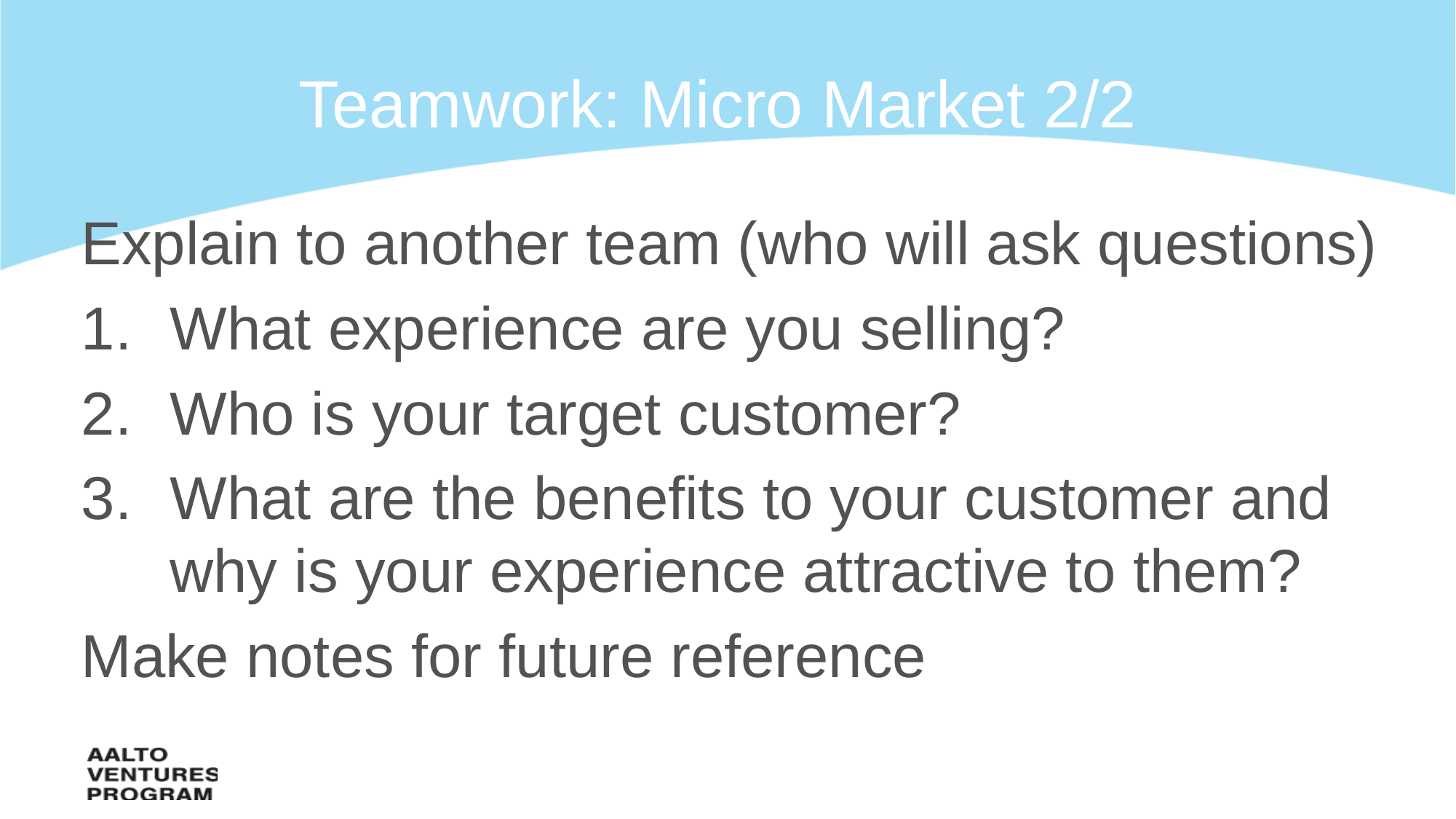

# Teamwork: Micro Market 2/2
Explain to another team (who will ask questions)
What experience are you selling?
Who is your target customer?
What are the benefits to your customer and why is your experience attractive to them?
Make notes for future reference